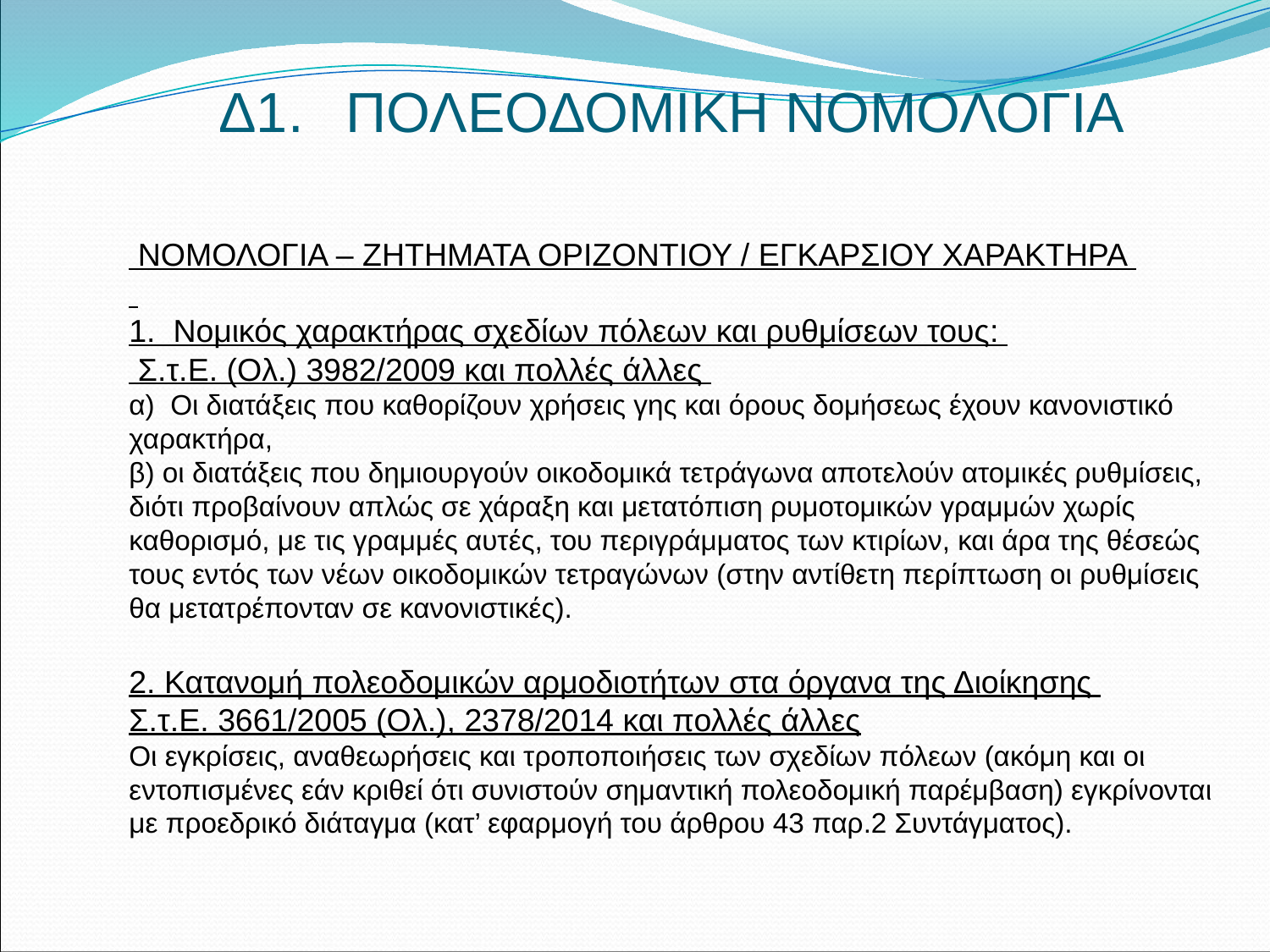

# Δ1. 	ΠΟΛΕΟΔΟΜΙΚΗ ΝΟΜΟΛΟΓΙΑ

 ΝΟΜΟΛΟΓΙΑ – ΖΗΤΗΜΑΤΑ ΟΡΙΖΟΝΤΙΟΥ / ΕΓΚΑΡΣΙΟΥ ΧΑΡΑΚΤΗΡΑ

1.  Νομικός χαρακτήρας σχεδίων πόλεων και ρυθμίσεων τους:
 Σ.τ.Ε. (Ολ.) 3982/2009 και πολλές άλλες
α)  Οι διατάξεις που καθορίζουν χρήσεις γης και όρους δομήσεως έχουν κανονιστικό χαρακτήρα,
β) οι διατάξεις που δημιουργούν οικοδομικά τετράγωνα αποτελούν ατομικές ρυθμίσεις, διότι προβαίνουν απλώς σε χάραξη και μετατόπιση ρυμοτομικών γραμμών χωρίς καθορισμό, με τις γραμμές αυτές, του περιγράμματος των κτιρίων, και άρα της θέσεώς τους εντός των νέων οικοδομικών τετραγώνων (στην αντίθετη περίπτωση οι ρυθμίσεις  θα μετατρέπονταν σε κανονιστικές).

2. Κατανομή πολεοδομικών αρμοδιοτήτων στα όργανα της Διοίκησης
Σ.τ.Ε. 3661/2005 (Ολ.), 2378/2014 και πολλές άλλες
Οι εγκρίσεις, αναθεωρήσεις και τροποποιήσεις των σχεδίων πόλεων (ακόμη και οι εντοπισμένες εάν κριθεί ότι συνιστούν σημαντική πολεοδομική παρέμβαση) εγκρίνονται με προεδρικό διάταγμα (κατ’ εφαρμογή του άρθρου 43 παρ.2 Συντάγματος).